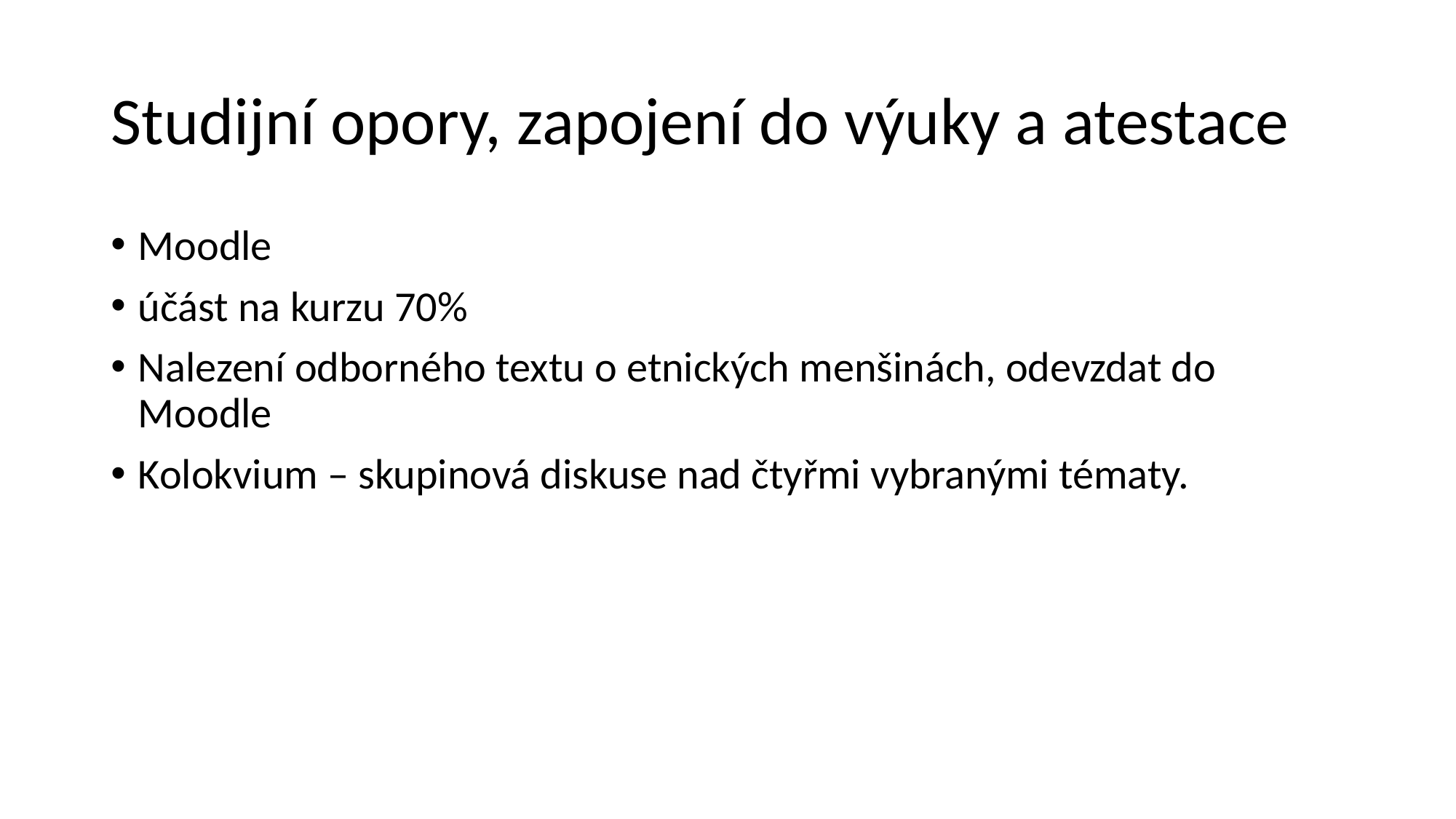

# Studijní opory, zapojení do výuky a atestace
Moodle
účást na kurzu 70%
Nalezení odborného textu o etnických menšinách, odevzdat do Moodle
Kolokvium – skupinová diskuse nad čtyřmi vybranými tématy.